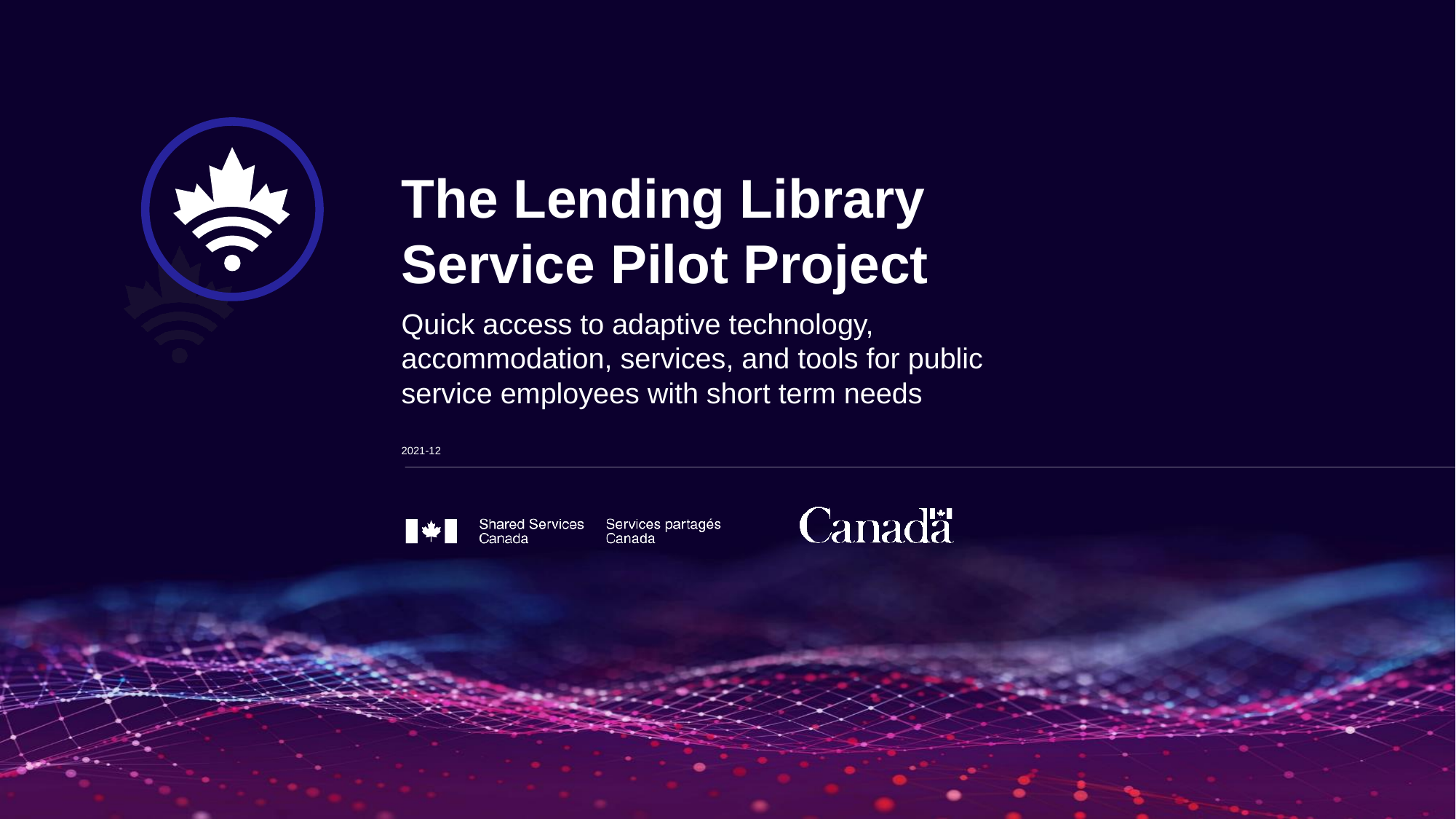

# The Lending Library Service Pilot Project
Quick access to adaptive technology, accommodation, services, and tools for public service employees with short term needs

2021-12